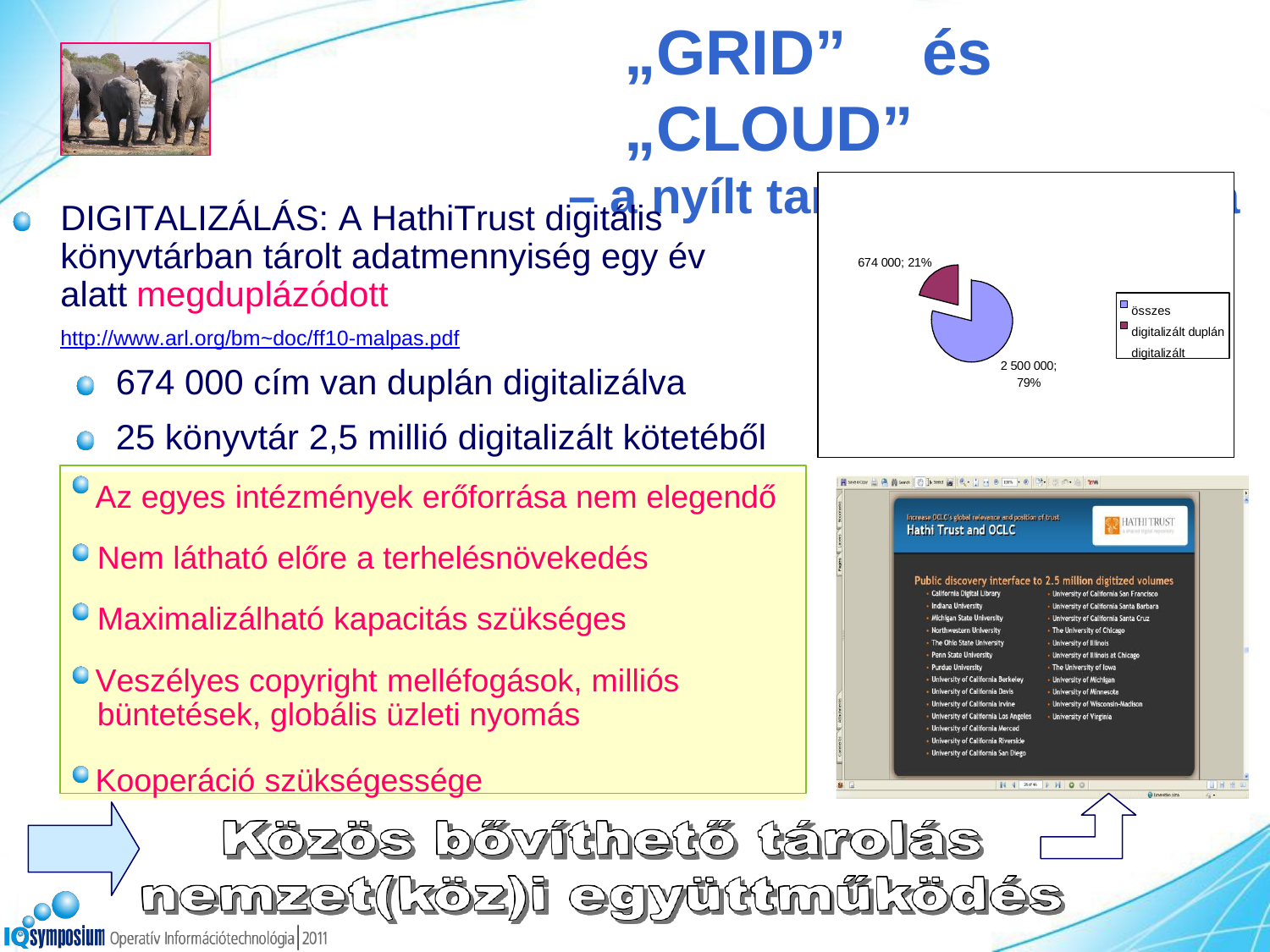

„GRID”	és	„CLOUD”
– a nyílt tartalmak kihívására

DIGITALIZÁLÁS: A HathiTrust digitális könyvtárban tárolt adatmennyiség egy év alatt megduplázódott
http://www.arl.org/bm~doc/ff10-malpas.pdf
674 000 cím van duplán digitalizálva
25 könyvtár 2,5 millió digitalizált kötetéből

674 000; 21%

összes digitalizált duplán digitalizált

2 500 000;
79%

Az egyes intézmények erőforrása nem elegendő Nem látható előre a terhelésnövekedés Maximalizálható kapacitás szükséges
Veszélyes copyright melléfogások, milliós büntetések, globális üzleti nyomás
Kooperáció szükségessége